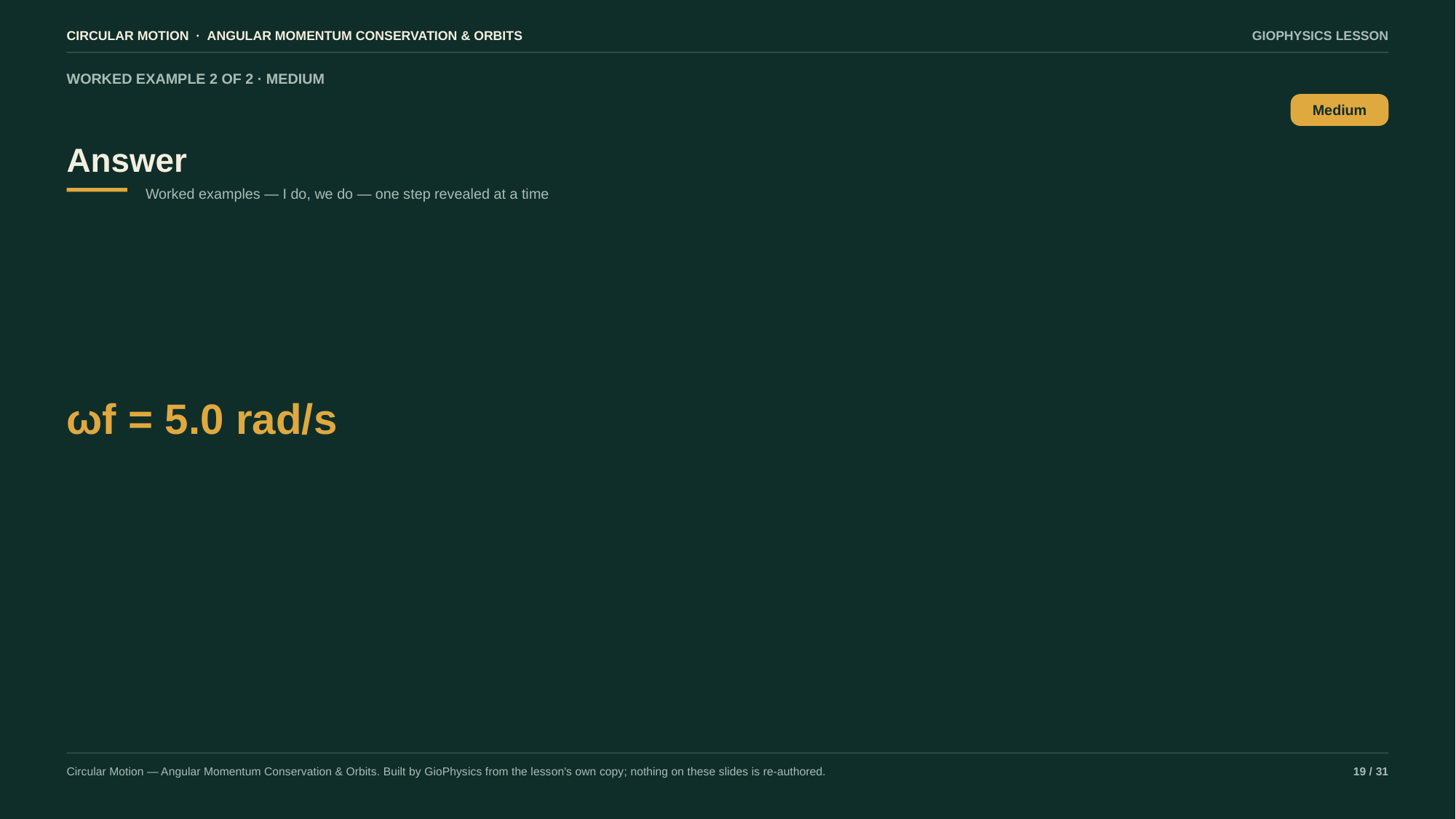

CIRCULAR MOTION  ·  ANGULAR MOMENTUM CONSERVATION & ORBITS
GIOPHYSICS LESSON

WORKED EXAMPLE 2 OF 2 · MEDIUM
Answer

Medium
Worked examples — I do, we do — one step revealed at a time

ωf = 5.0 rad/s

Circular Motion — Angular Momentum Conservation & Orbits. Built by GioPhysics from the lesson's own copy; nothing on these slides is re-authored.
19 / 31